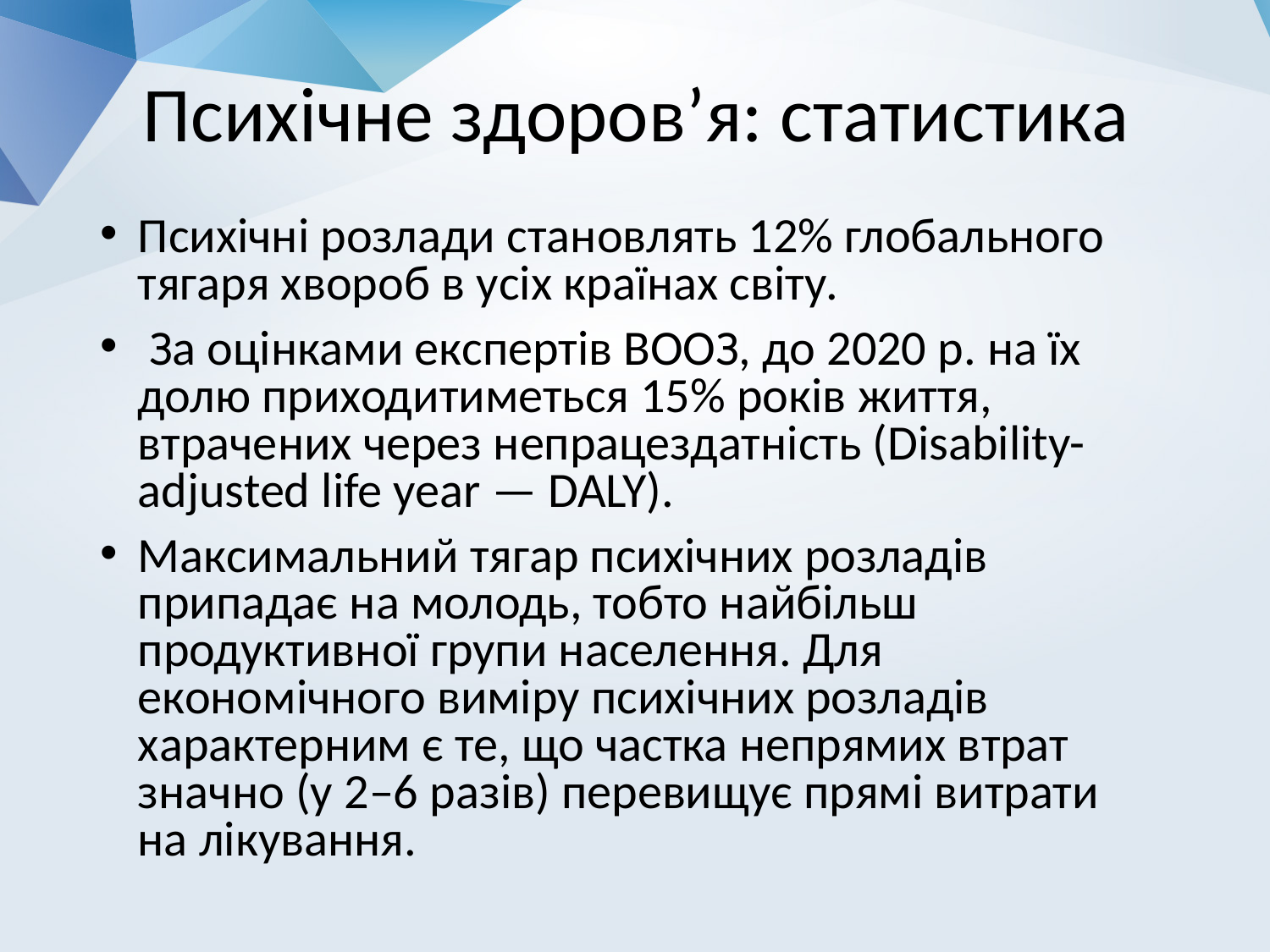

Психічне здоров’я: статистика
Психічні розлади становлять 12% глобального тягаря хвороб в усіх країнах світу.
 За оцінками експертів ВООЗ, до 2020 р. на їх долю приходитиметься 15% років життя, втрачених через непрацездатність (Disability-adjusted life year — DALY).
Максимальний тягар психічних розладів припадає на молодь, тобто найбільш продуктивної групи населення. Для економічного виміру психічних розладів характерним є те, що частка непрямих втрат значно (у 2–6 разів) перевищує прямі витрати на лікування.